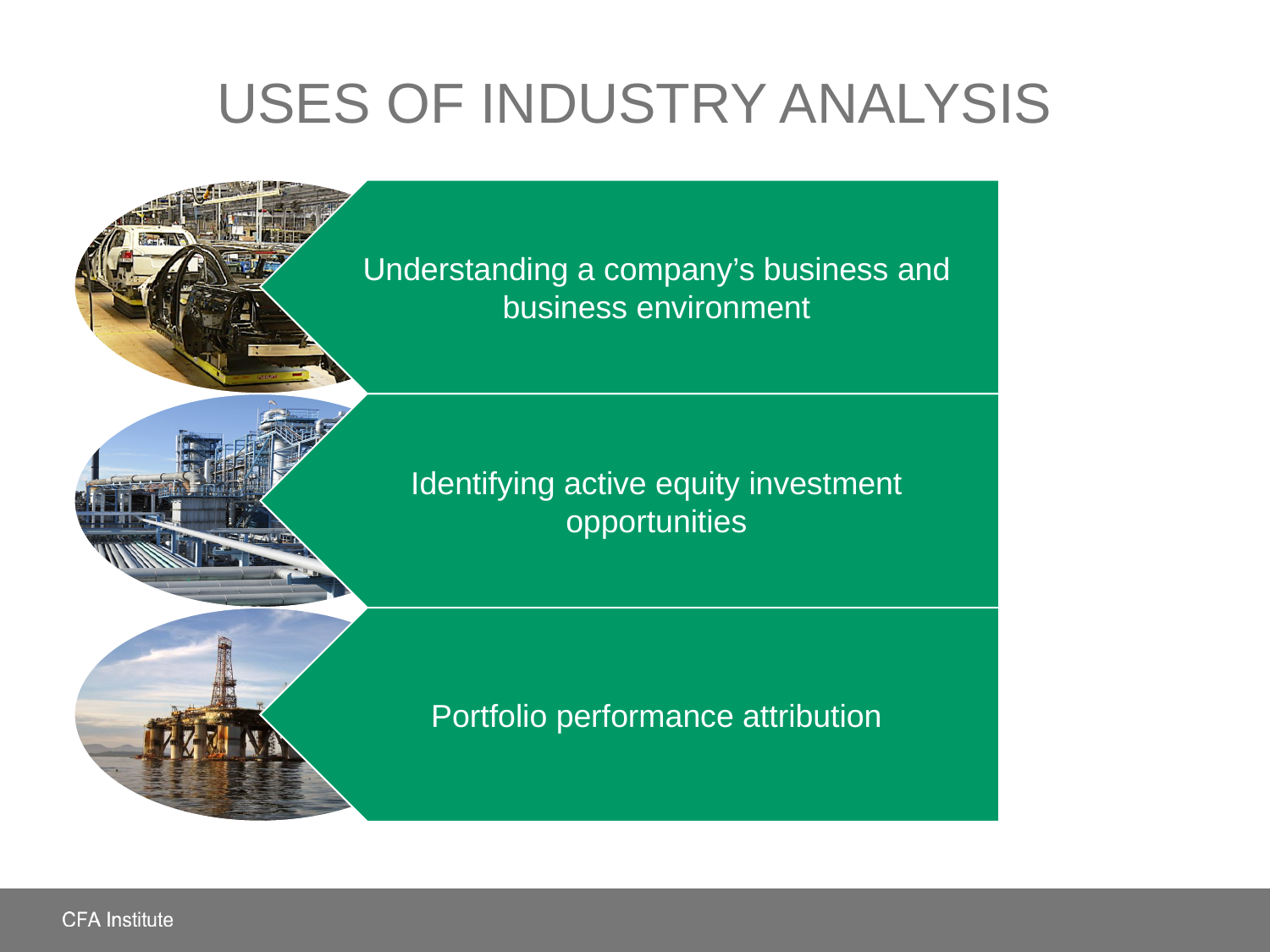

# Uses of Industry Analysis
Understanding a company’s business and business environment
Identifying active equity investment opportunities
Portfolio performance attribution